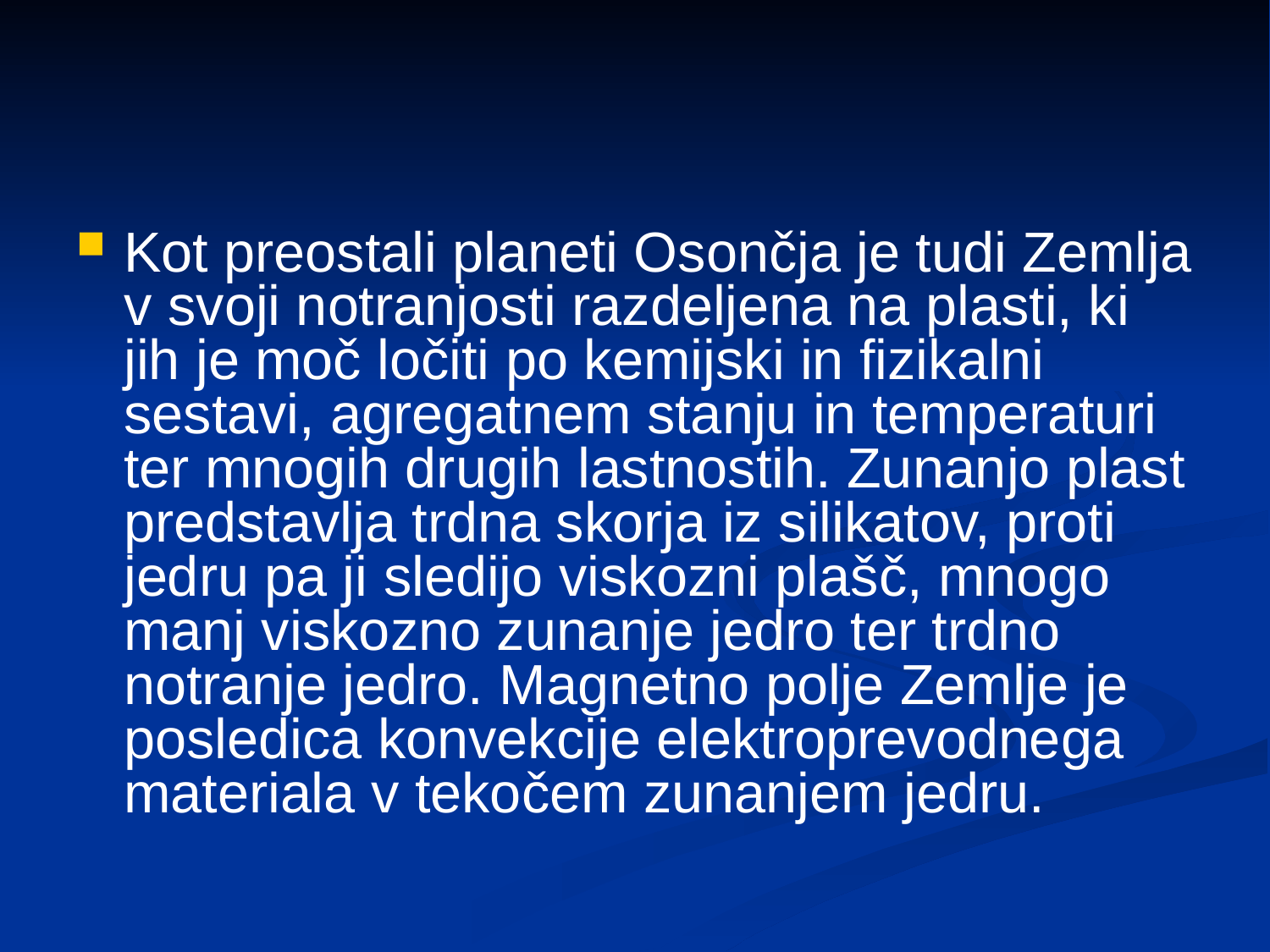

Kot preostali planeti Osončja je tudi Zemlja v svoji notranjosti razdeljena na plasti, ki jih je moč ločiti po kemijski in fizikalni sestavi, agregatnem stanju in temperaturi ter mnogih drugih lastnostih. Zunanjo plast predstavlja trdna skorja iz silikatov, proti jedru pa ji sledijo viskozni plašč, mnogo manj viskozno zunanje jedro ter trdno notranje jedro. Magnetno polje Zemlje je posledica konvekcije elektroprevodnega materiala v tekočem zunanjem jedru.